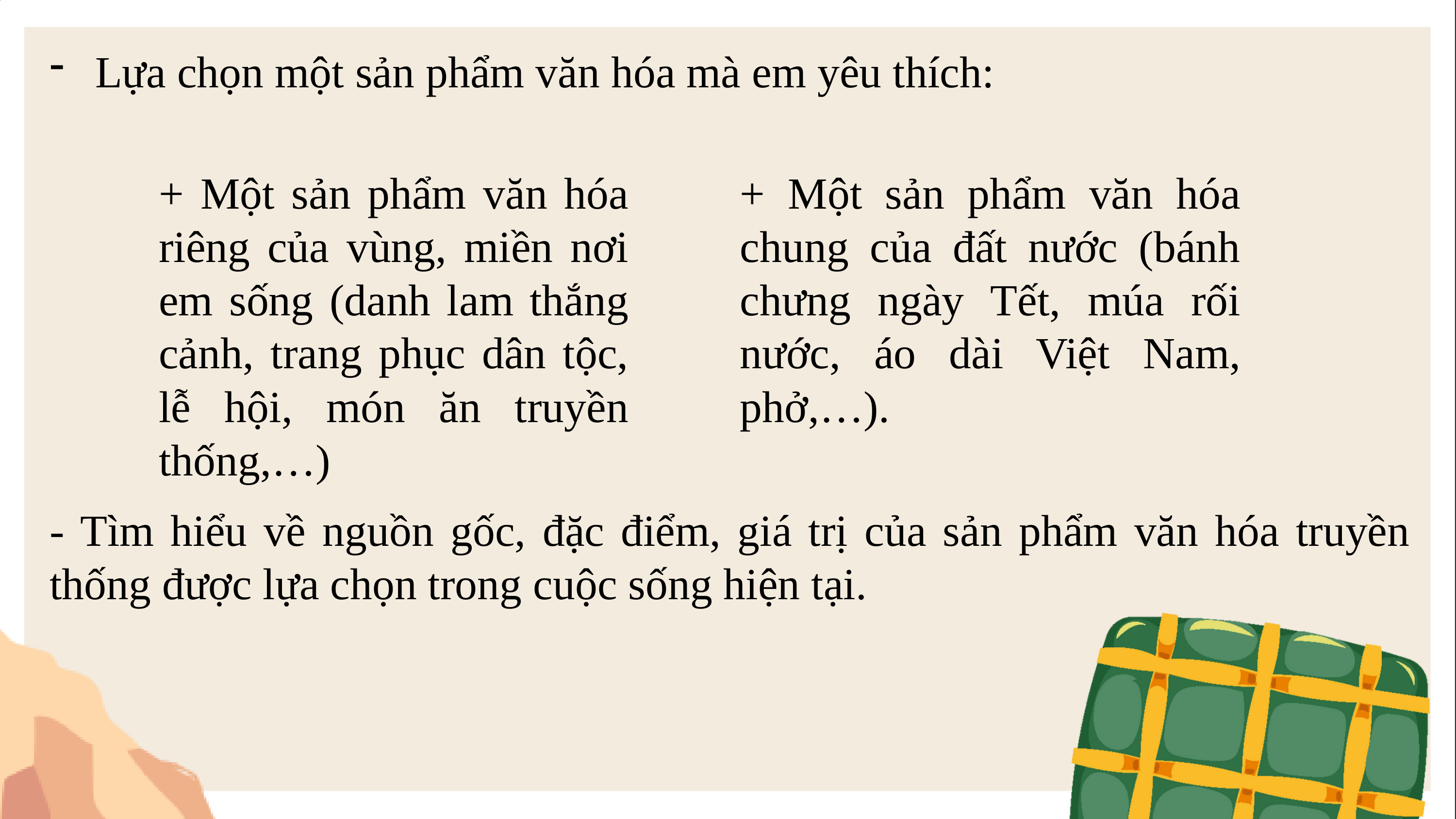

Lựa chọn một sản phẩm văn hóa mà em yêu thích:
+ Một sản phẩm văn hóa riêng của vùng, miền nơi em sống (danh lam thắng cảnh, trang phục dân tộc, lễ hội, món ăn truyền thống,…)
+ Một sản phẩm văn hóa chung của đất nước (bánh chưng ngày Tết, múa rối nước, áo dài Việt Nam, phở,…).
- Tìm hiểu về nguồn gốc, đặc điểm, giá trị của sản phẩm văn hóa truyền thống được lựa chọn trong cuộc sống hiện tại.